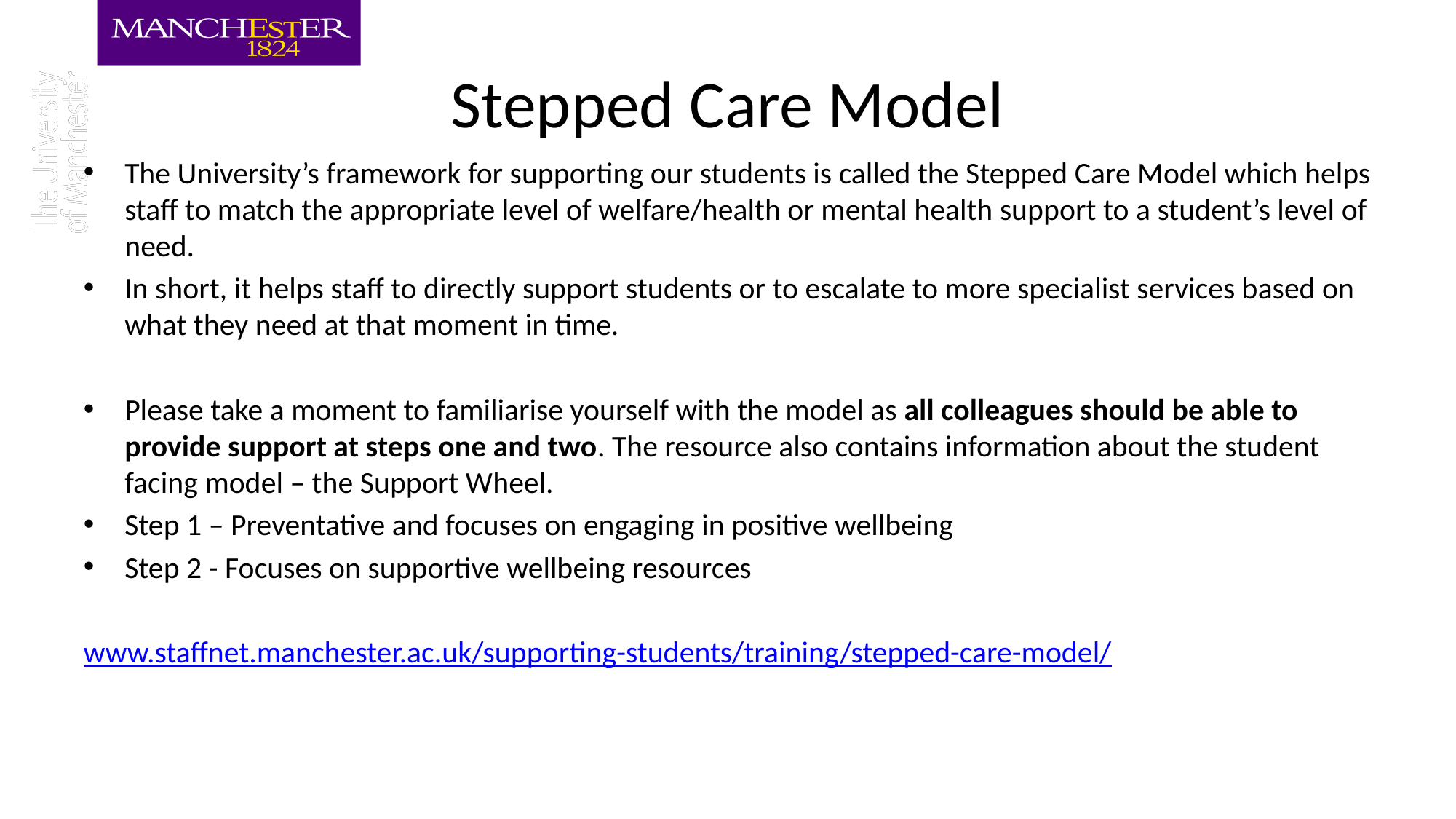

# Stepped Care Model
The University’s framework for supporting our students is called the Stepped Care Model which helps staff to match the appropriate level of welfare/health or mental health support to a student’s level of need.
In short, it helps staff to directly support students or to escalate to more specialist services based on what they need at that moment in time.

Please take a moment to familiarise yourself with the model as all colleagues should be able to provide support at steps one and two. The resource also contains information about the student facing model – the Support Wheel.
Step 1 – Preventative and focuses on engaging in positive wellbeing
Step 2 - Focuses on supportive wellbeing resources

www.staffnet.manchester.ac.uk/supporting-students/training/stepped-care-model/